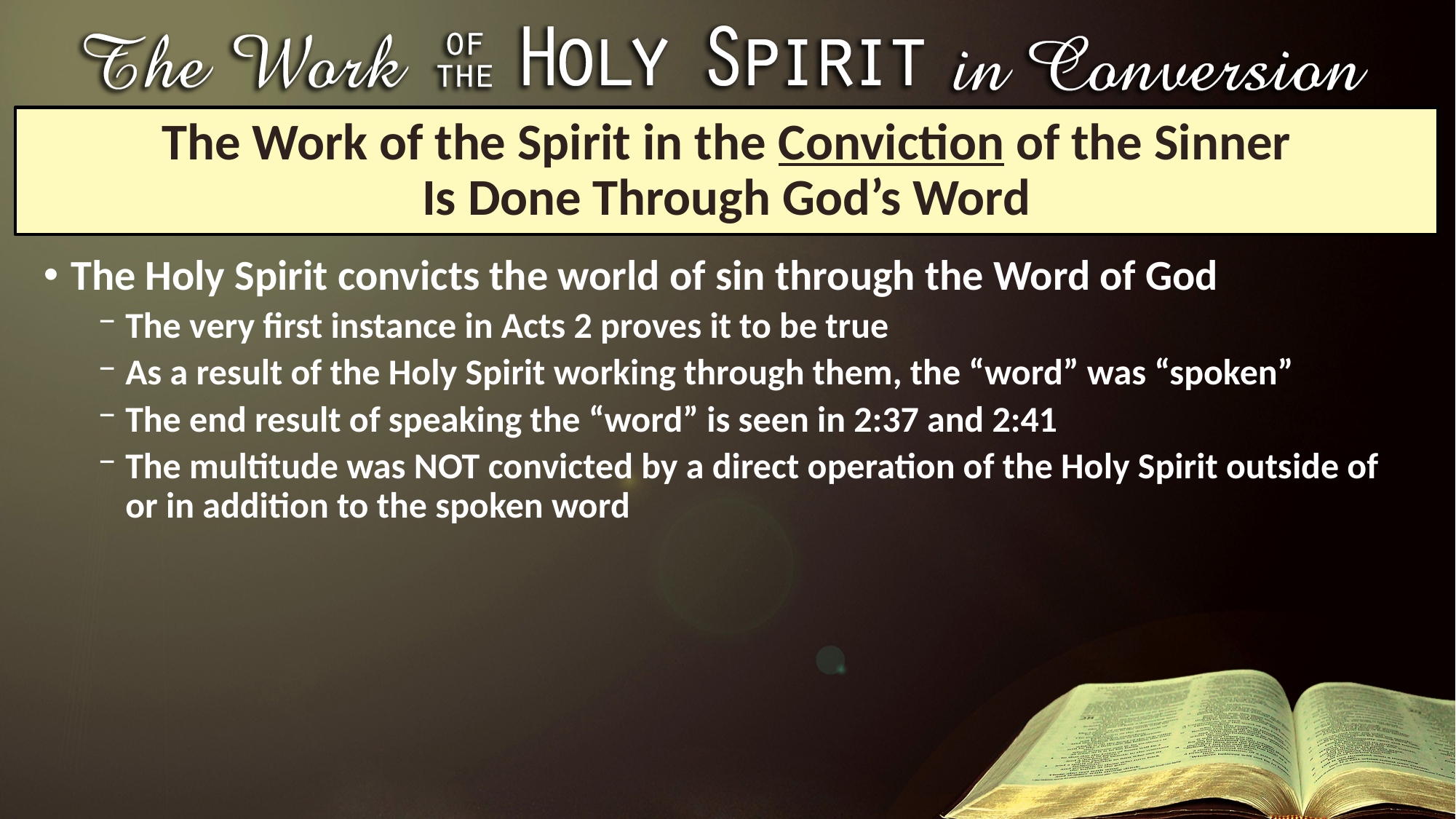

# The Work of the Spirit in the Conviction of the Sinner Is Done Through God’s Word
The Holy Spirit convicts the world of sin through the Word of God
The very first instance in Acts 2 proves it to be true
As a result of the Holy Spirit working through them, the “word” was “spoken”
The end result of speaking the “word” is seen in 2:37 and 2:41
The multitude was NOT convicted by a direct operation of the Holy Spirit outside of or in addition to the spoken word